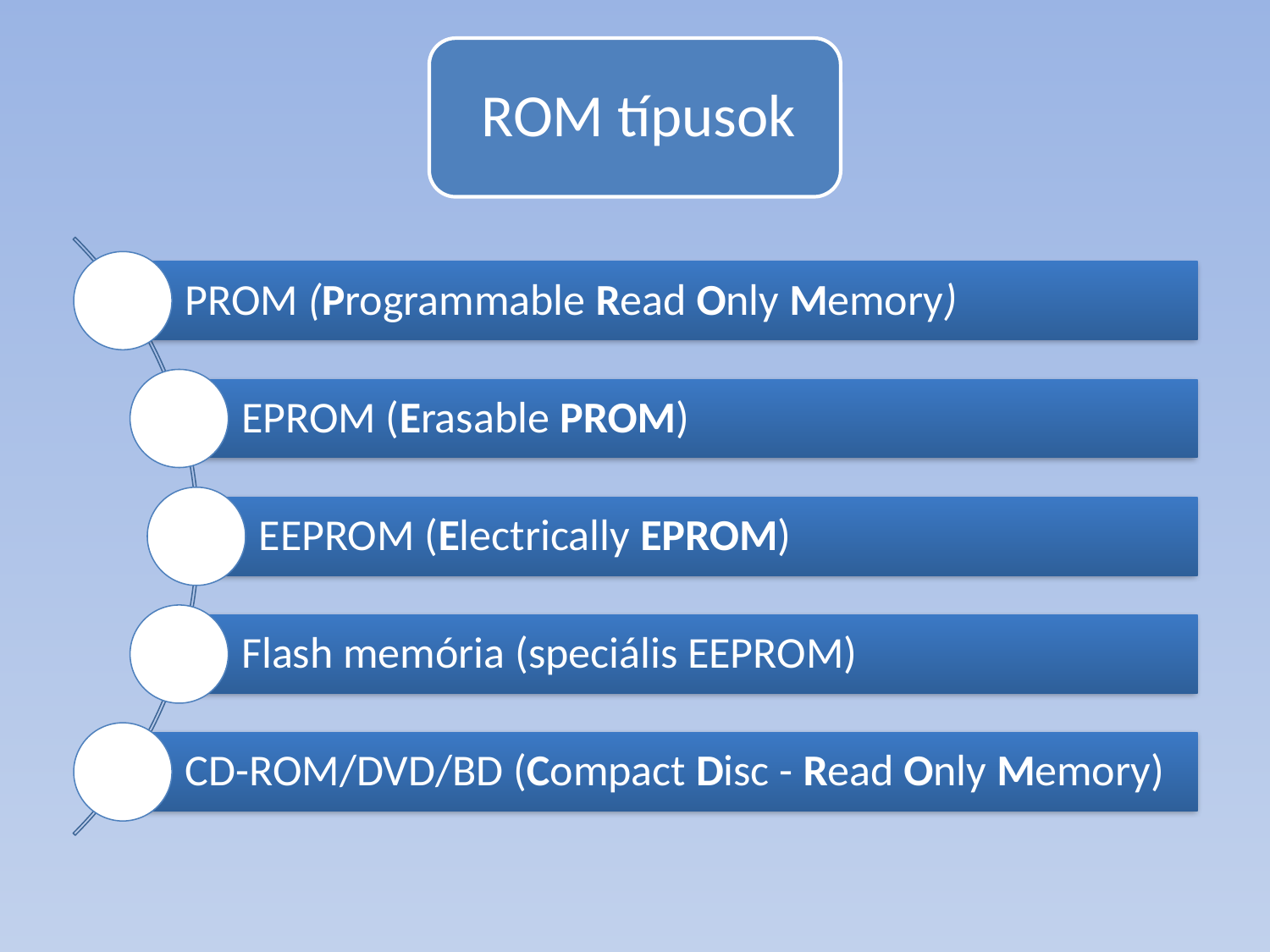

ROM típusok
PROM (Programmable Read Only Memory)
EPROM (Erasable PROM)
EEPROM (Electrically EPROM)
Flash memória (speciális EEPROM)
CD-ROM/DVD/BD (Compact Disc - Read Only Memory)